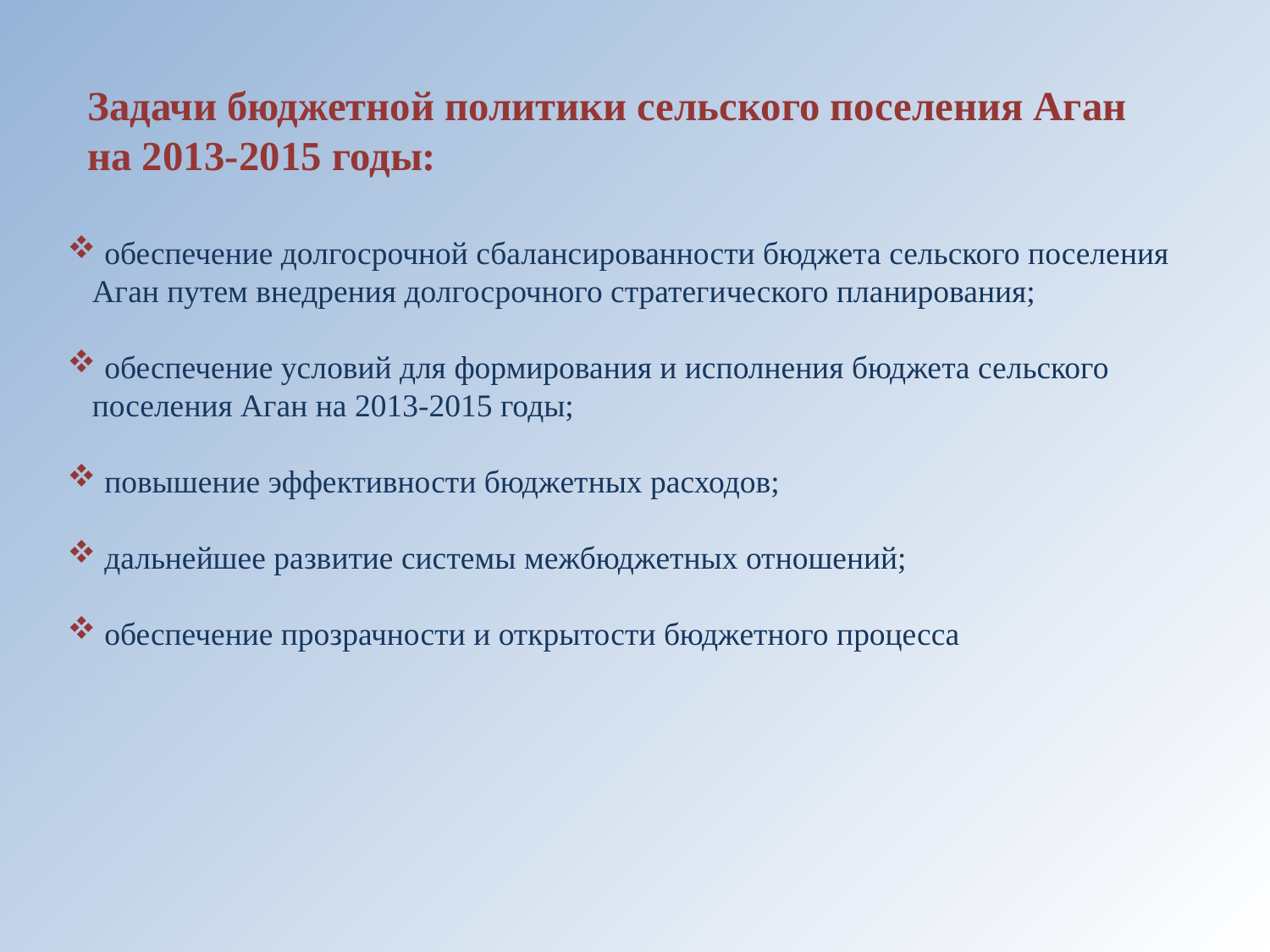

# Задачи бюджетной политики сельского поселения Аган на 2013-2015 годы:
 обеспечение долгосрочной сбалансированности бюджета сельского поселения Аган путем внедрения долгосрочного стратегического планирования;

 обеспечение условий для формирования и исполнения бюджета сельского поселения Аган на 2013-2015 годы;

 повышение эффективности бюджетных расходов;

 дальнейшее развитие системы межбюджетных отношений;

 обеспечение прозрачности и открытости бюджетного процесса